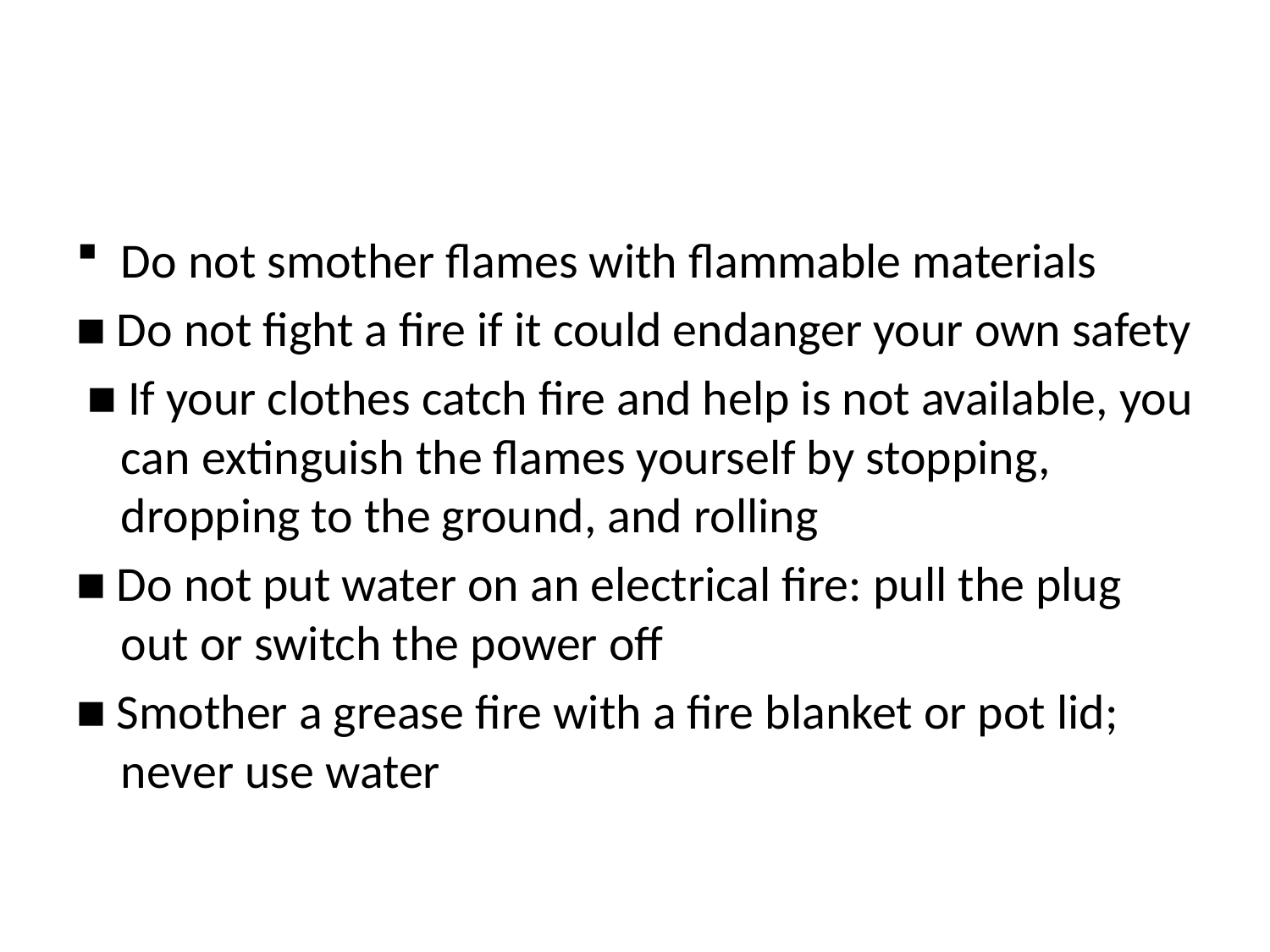

#
Do not smother flames with flammable materials
■ Do not fight a fire if it could endanger your own safety
 ■ If your clothes catch fire and help is not available, you can extinguish the flames yourself by stopping, dropping to the ground, and rolling
■ Do not put water on an electrical fire: pull the plug out or switch the power off
■ Smother a grease fire with a fire blanket or pot lid; never use water